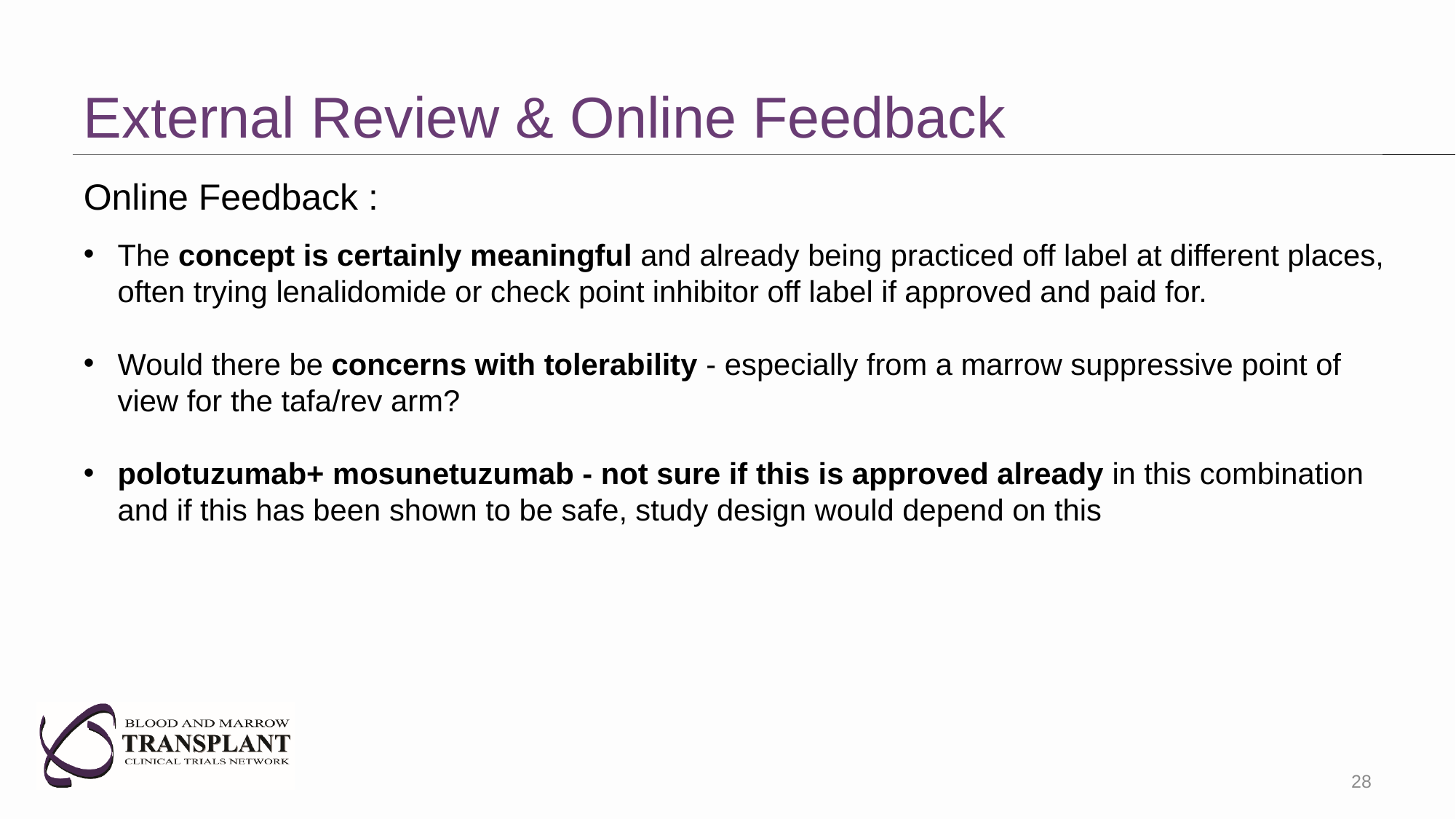

# External Review & Online Feedback

Online Feedback :
The concept is certainly meaningful and already being practiced off label at different places, often trying lenalidomide or check point inhibitor off label if approved and paid for.
Would there be concerns with tolerability - especially from a marrow suppressive point of view for the tafa/rev arm?
polotuzumab+ mosunetuzumab - not sure if this is approved already in this combination and if this has been shown to be safe, study design would depend on this
28